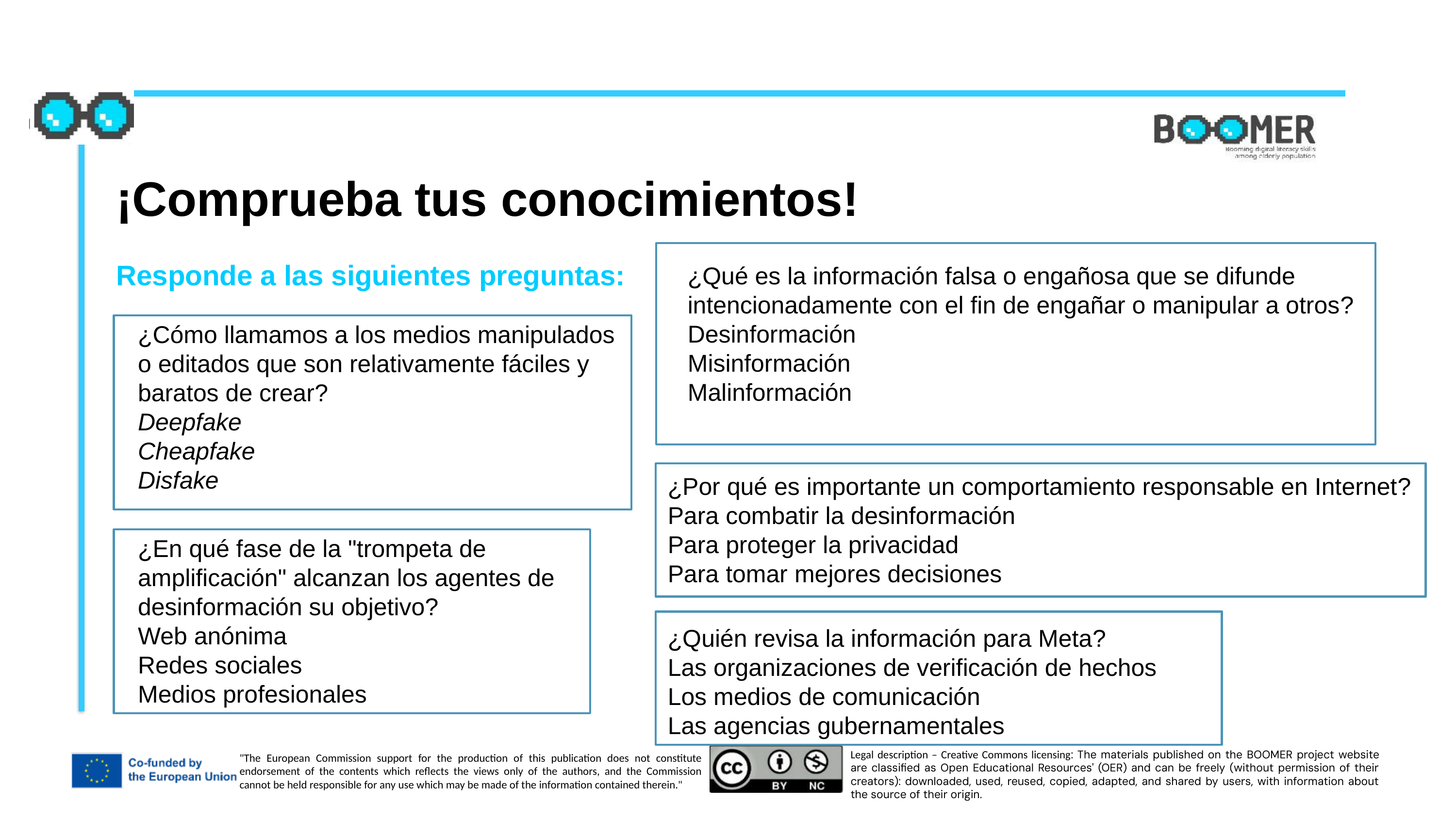

¡Comprueba tus conocimientos!

¿Qué es la información falsa o engañosa que se difunde intencionadamente con el fin de engañar o manipular a otros?
Desinformación
Misinformación
Malinformación
Responde a las siguientes preguntas:

¿Cómo llamamos a los medios manipulados o editados que son relativamente fáciles y baratos de crear?
Deepfake
Cheapfake
Disfake

¿Por qué es importante un comportamiento responsable en Internet?
Para combatir la desinformación
Para proteger la privacidad
Para tomar mejores decisiones

¿En qué fase de la "trompeta de amplificación" alcanzan los agentes de desinformación su objetivo?
Web anónima
Redes sociales
Medios profesionales

¿Quién revisa la información para Meta?
Las organizaciones de verificación de hechos
Los medios de comunicación
Las agencias gubernamentales